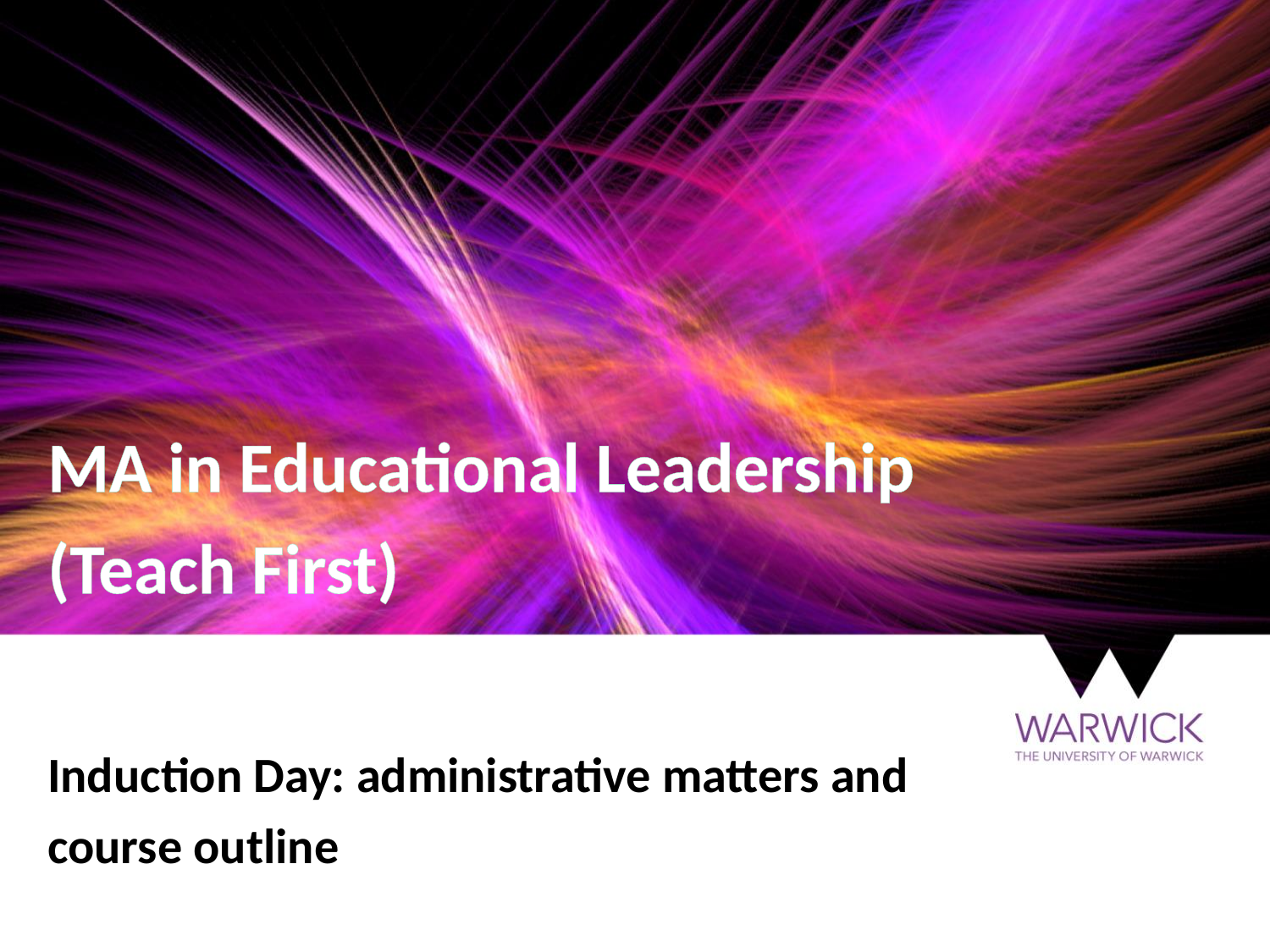

# MA in Educational Leadership (Teach First)

Induction Day: administrative matters and course outline